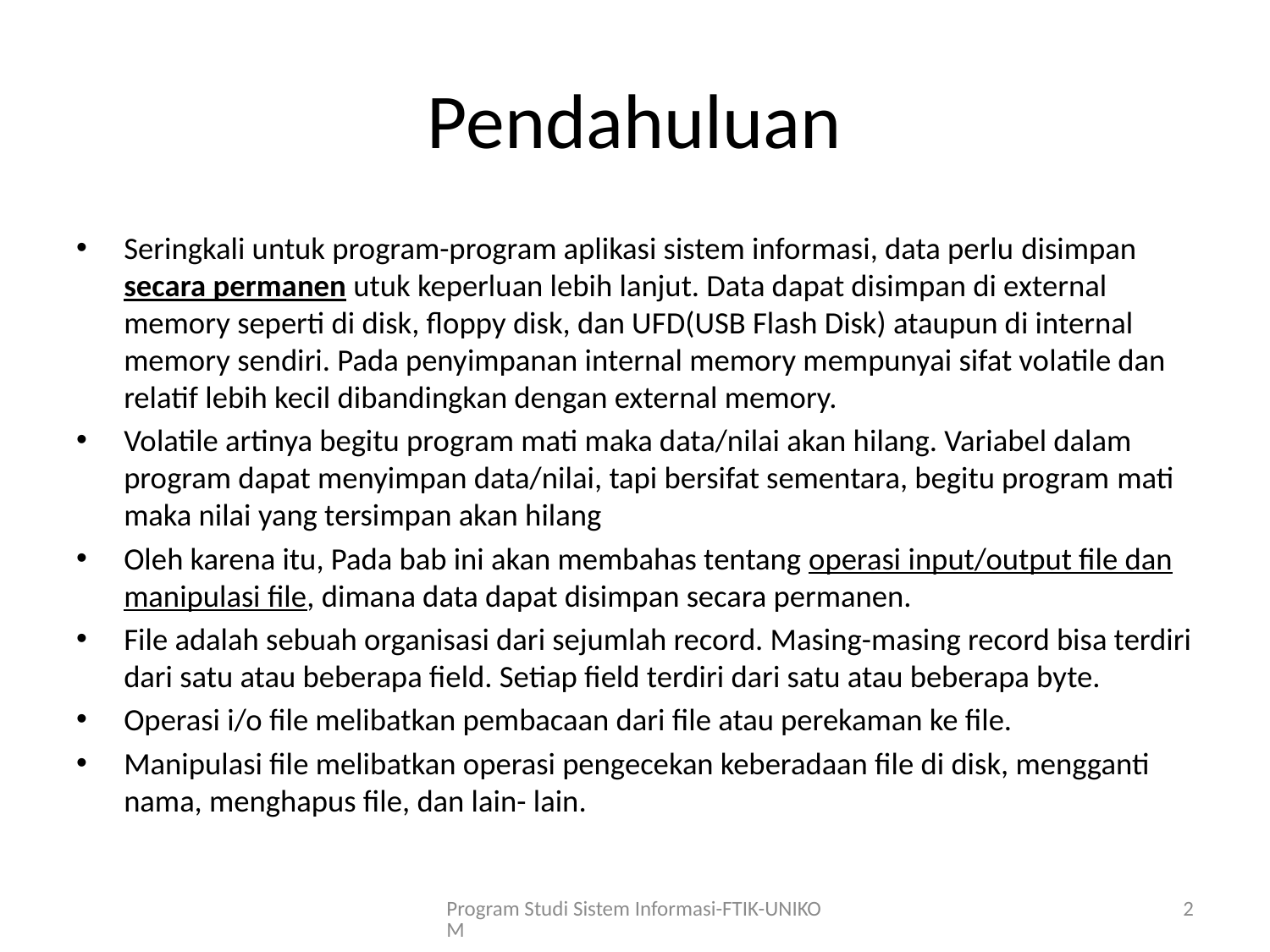

# Pendahuluan
Seringkali untuk program-program aplikasi sistem informasi, data perlu disimpan secara permanen utuk keperluan lebih lanjut. Data dapat disimpan di external memory seperti di disk, floppy disk, dan UFD(USB Flash Disk) ataupun di internal memory sendiri. Pada penyimpanan internal memory mempunyai sifat volatile dan relatif lebih kecil dibandingkan dengan external memory.
Volatile artinya begitu program mati maka data/nilai akan hilang. Variabel dalam program dapat menyimpan data/nilai, tapi bersifat sementara, begitu program mati maka nilai yang tersimpan akan hilang
Oleh karena itu, Pada bab ini akan membahas tentang operasi input/output file dan manipulasi file, dimana data dapat disimpan secara permanen.
File adalah sebuah organisasi dari sejumlah record. Masing-masing record bisa terdiri dari satu atau beberapa field. Setiap field terdiri dari satu atau beberapa byte.
Operasi i/o file melibatkan pembacaan dari file atau perekaman ke file.
Manipulasi file melibatkan operasi pengecekan keberadaan file di disk, mengganti nama, menghapus file, dan lain- lain.
Program Studi Sistem Informasi-FTIK-UNIKOM
2